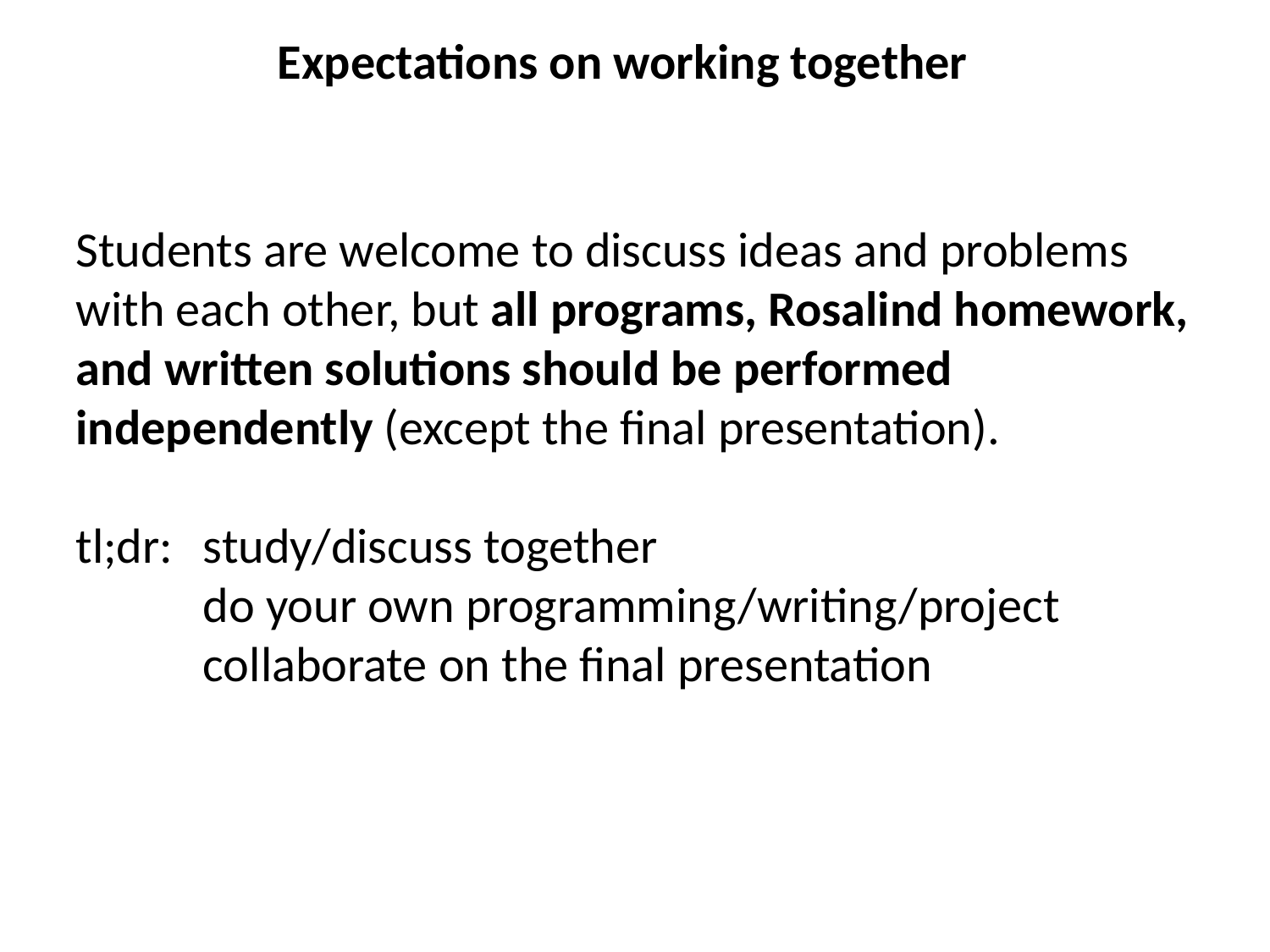

Expectations on working together
Students are welcome to discuss ideas and problems with each other, but all programs, Rosalind homework, and written solutions should be performed independently (except the final presentation).

tl;dr:  	study/discuss together
	do your own programming/writing/project
	collaborate on the final presentation